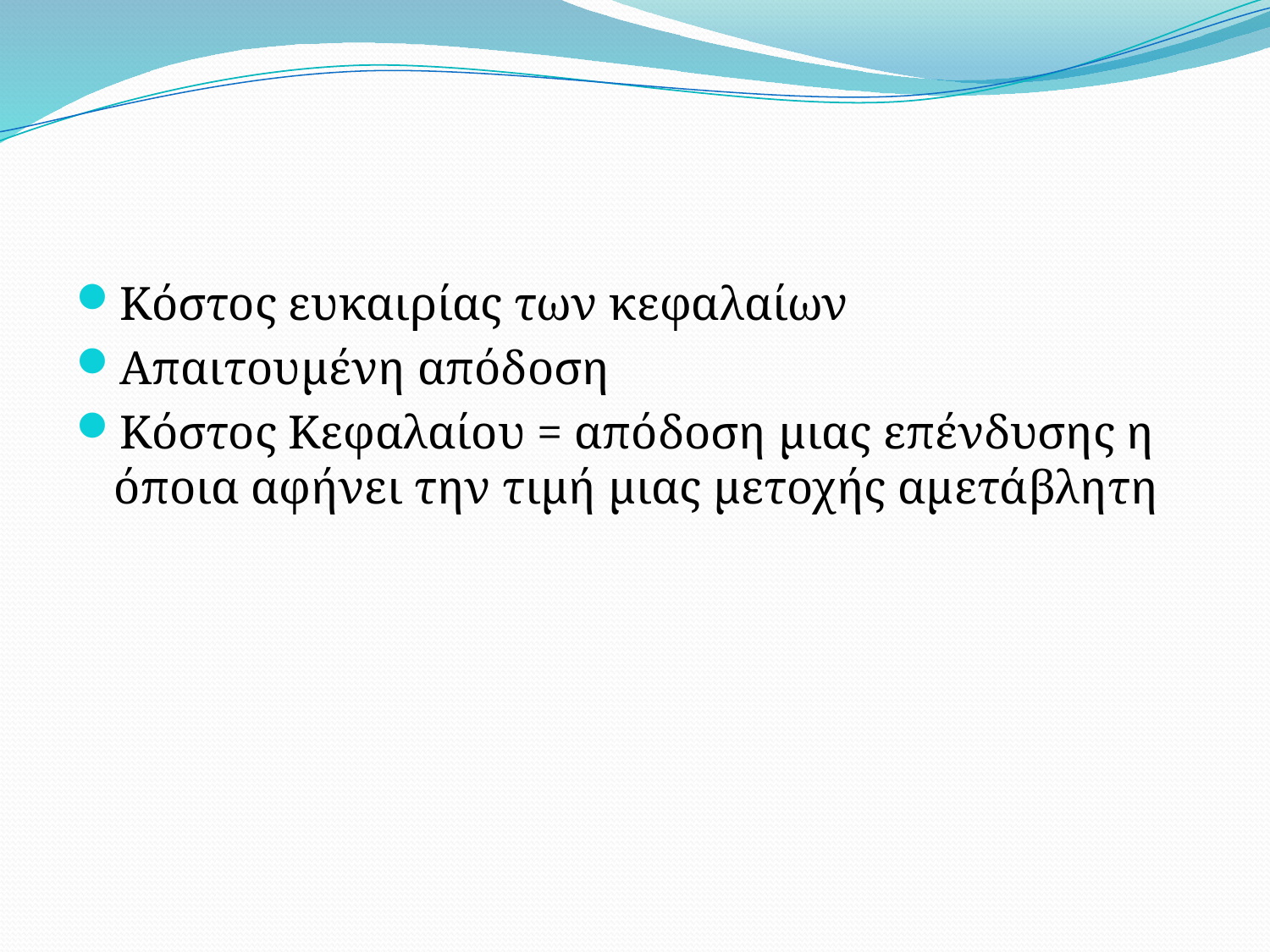

#
Κόστος ευκαιρίας των κεφαλαίων
Απαιτουμένη απόδοση
Κόστος Κεφαλαίου = απόδοση μιας επένδυσης η όποια αφήνει την τιμή μιας μετοχής αμετάβλητη